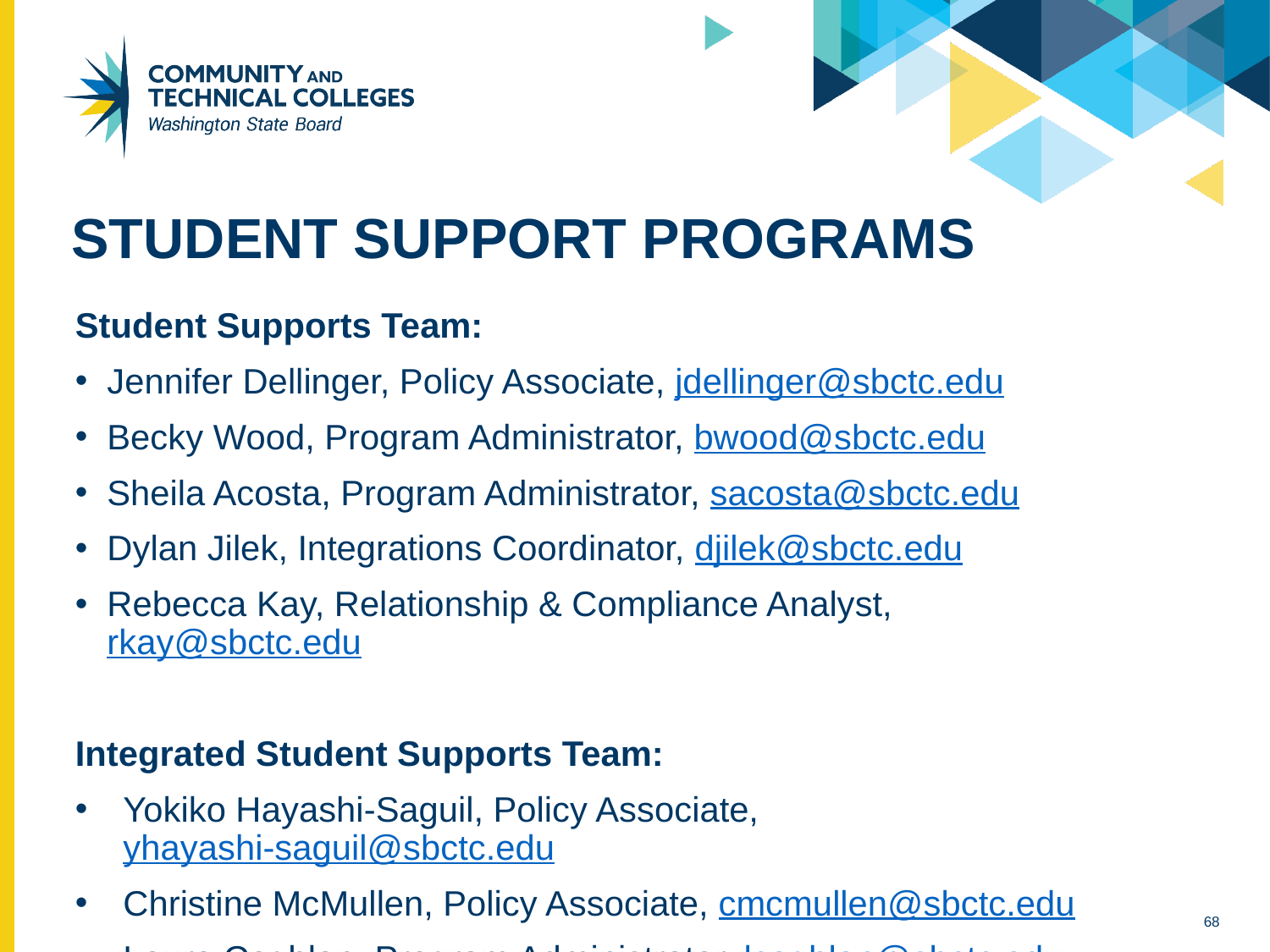

# Student support Programs
Student Supports Team:
Jennifer Dellinger, Policy Associate, jdellinger@sbctc.edu
Becky Wood, Program Administrator, bwood@sbctc.edu
Sheila Acosta, Program Administrator, sacosta@sbctc.edu
Dylan Jilek, Integrations Coordinator, djilek@sbctc.edu
Rebecca Kay, Relationship & Compliance Analyst, rkay@sbctc.edu

Integrated Student Supports Team:
Yokiko Hayashi-Saguil, Policy Associate, yhayashi-saguil@sbctc.edu
Christine McMullen, Policy Associate, cmcmullen@sbctc.edu
Laura Coghlan, Program Administrator, lcoghlan@sbctc.edu
68